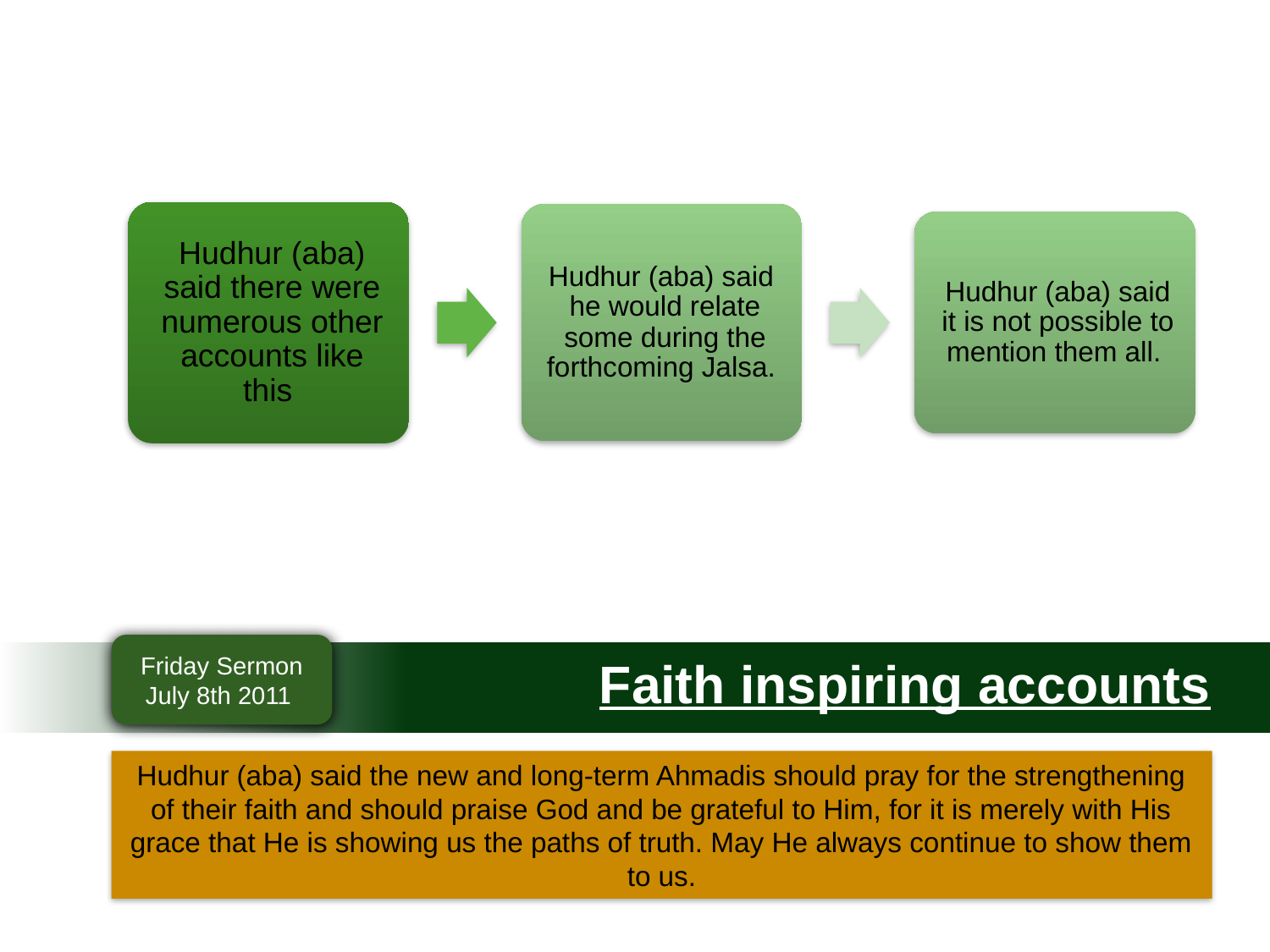

Hudhur (aba) said there were numerous other accounts like this

Hudhur (aba) said  he would relate some during the forthcoming Jalsa.

Hudhur (aba) said it is not possible to mention them all.
Friday Sermon
July 8th 2011
Faith inspiring accounts
Hudhur (aba) said the new and long-term Ahmadis should pray for the strengthening of their faith and should praise God and be grateful to Him, for it is merely with His grace that He is showing us the paths of truth. May He always continue to show them to us.